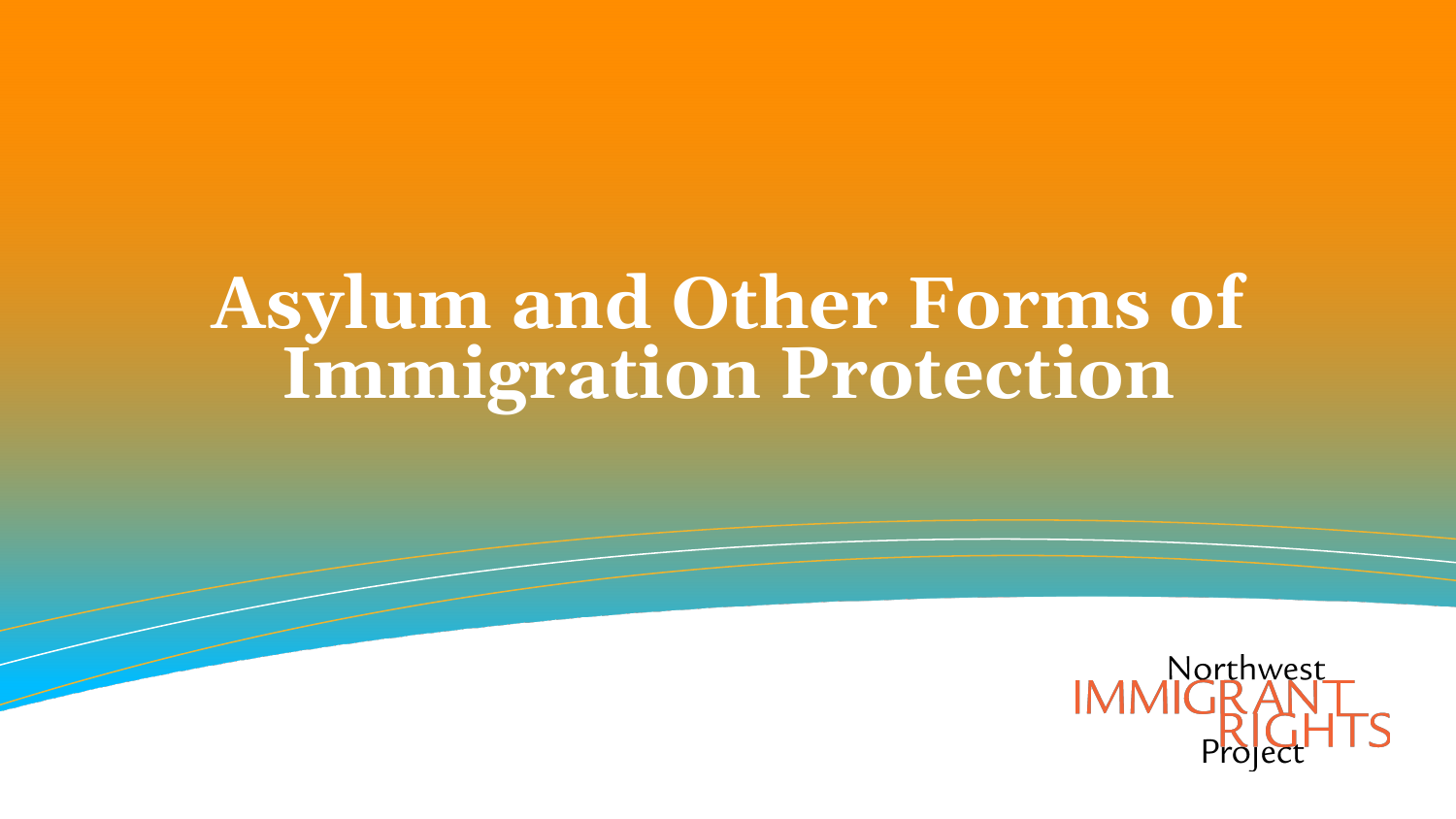

# Asylum and Other Forms of Immigration Protection